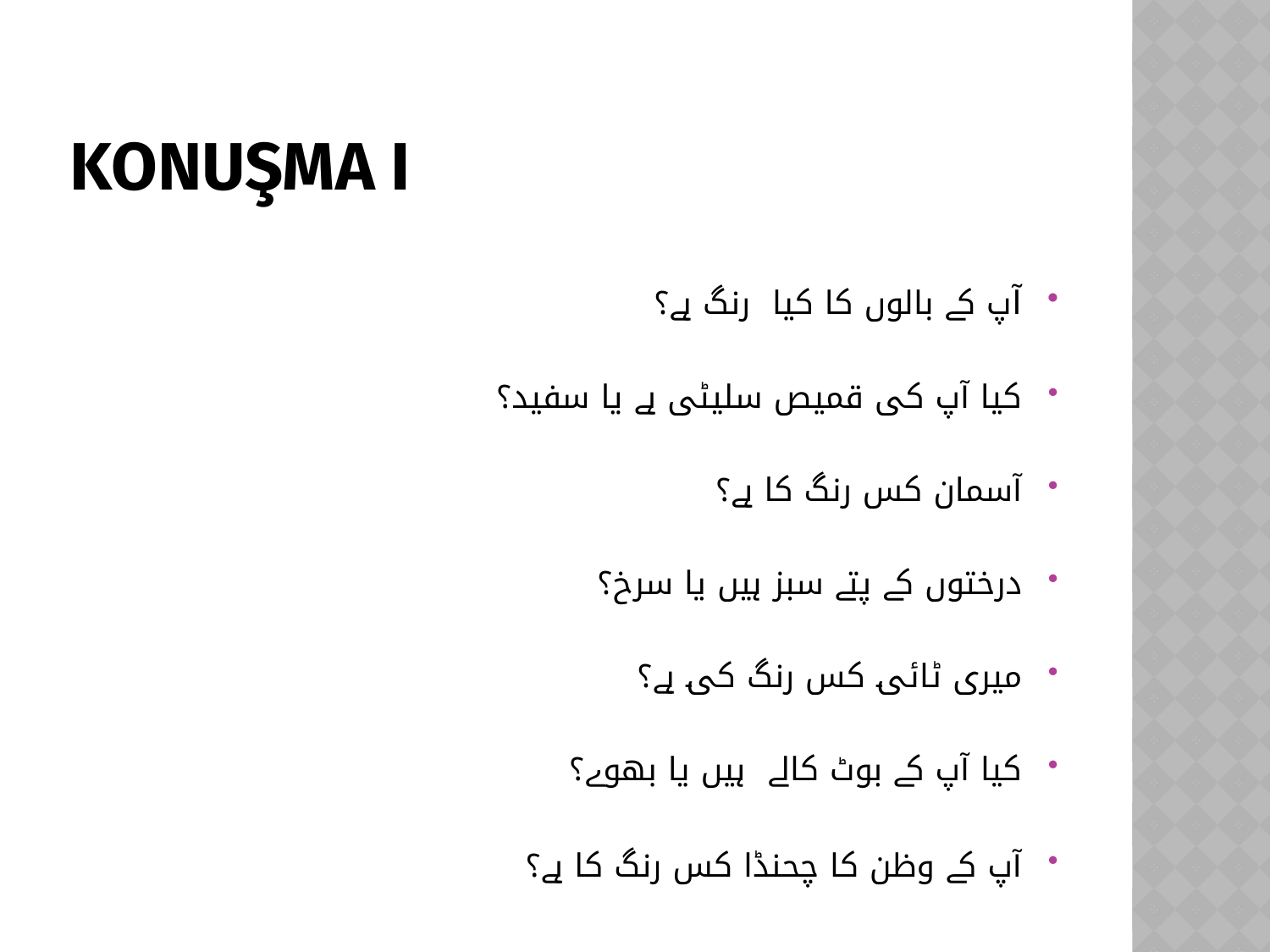

# KONUŞMA I

آپ کے بالوں کا کیا  رنگ ہے؟

کیا آپ کی قمیص سلیٹی ہے یا سفید؟

آسمان کس رنگ کا ہے؟

درختوں کے پتے سبز ہیں یا سرخ؟

میری ٹائی کس رنگ کی ہے؟

کیا آپ کے بوٹ کالے  ہیں یا بھوے؟

آپ کے وظن کا چحنڈا کس رنگ کا ہے؟